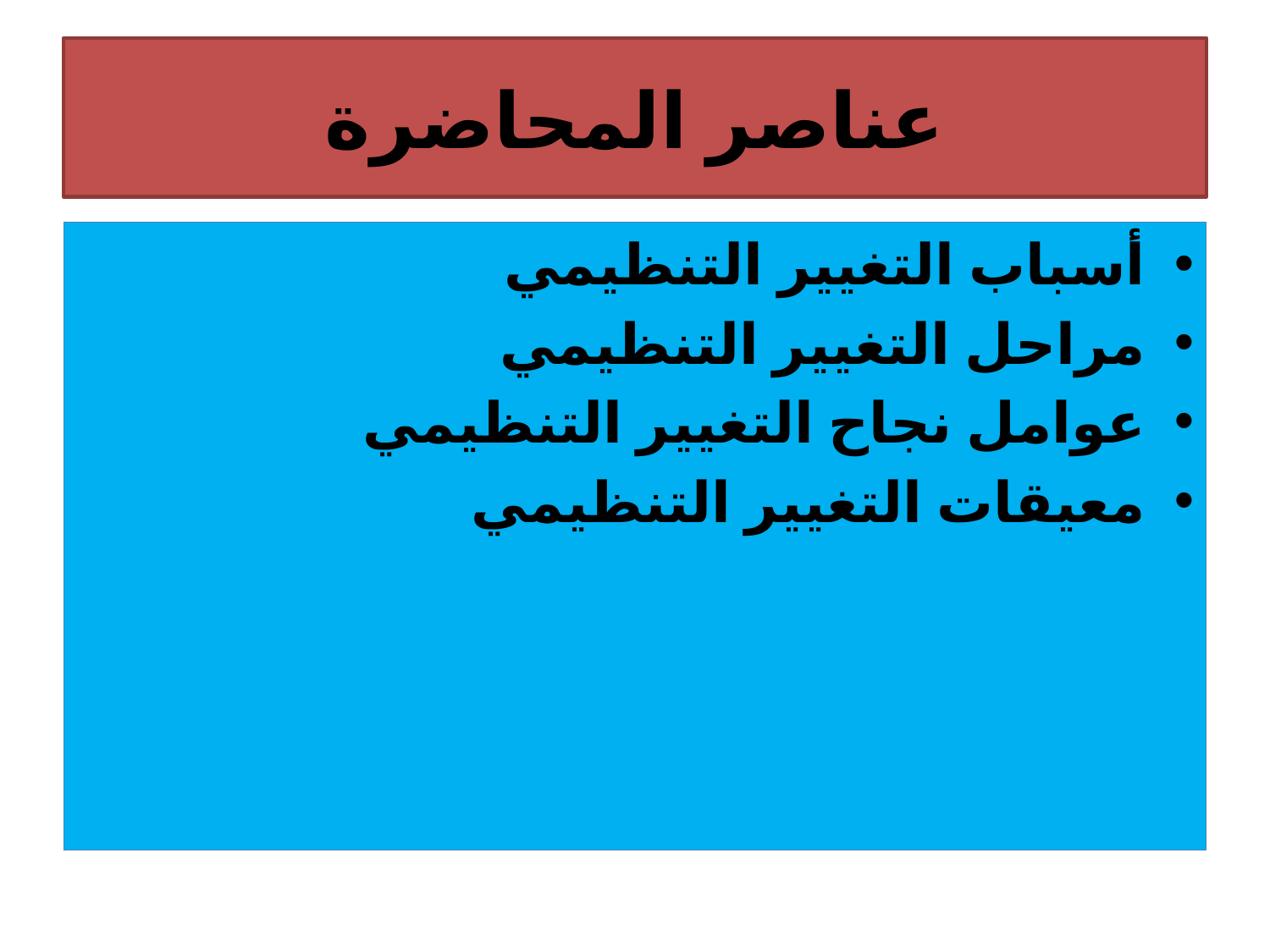

# عناصر المحاضرة
أسباب التغيير التنظيمي
مراحل التغيير التنظيمي
عوامل نجاح التغيير التنظيمي
معيقات التغيير التنظيمي